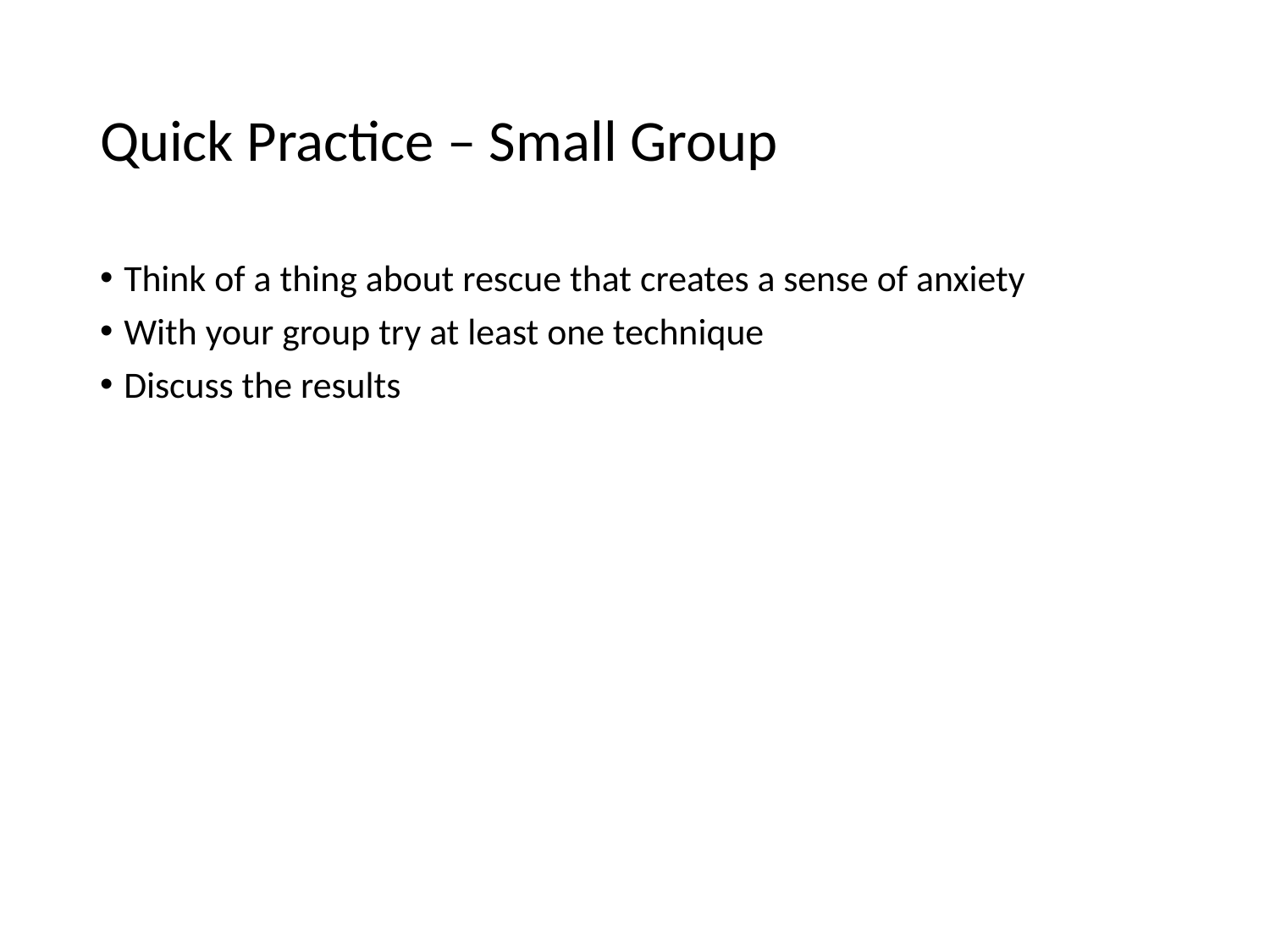

# Quick Practice – Small Group
Think of a thing about rescue that creates a sense of anxiety
With your group try at least one technique
Discuss the results